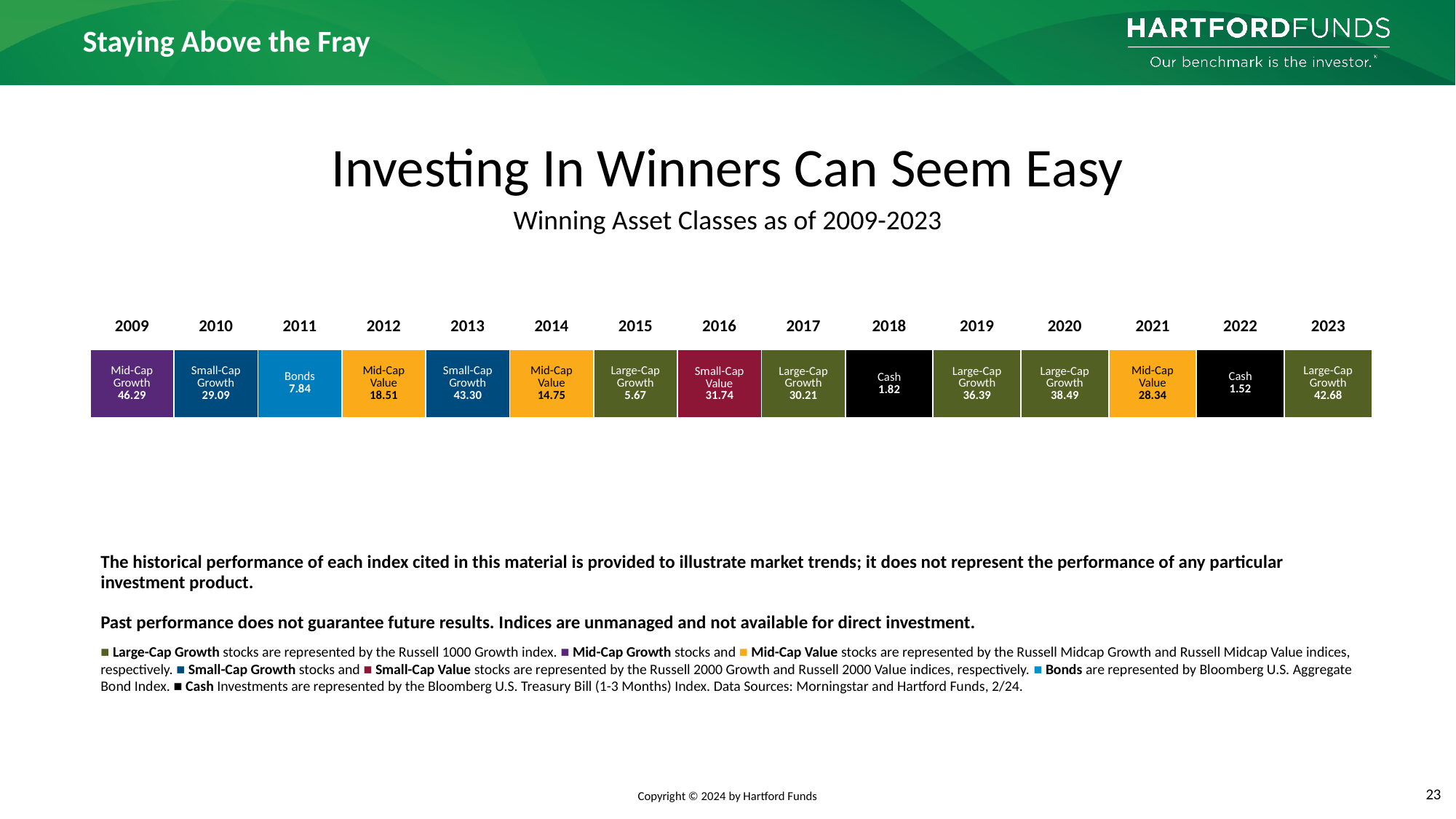

Investing In Winners Can Seem Easy
Winning Asset Classes as of 2009-2023
| 2009 | 2010 | 2011 | 2012 | 2013 | 2014 | 2015 | 2016 | 2017 | 2018 | 2019 | 2020 | 2021 | 2022 | 2023 |
| --- | --- | --- | --- | --- | --- | --- | --- | --- | --- | --- | --- | --- | --- | --- |
| Mid-Cap Growth 46.29 | Small-Cap Growth 29.09 | Bonds 7.84 | Mid-Cap Value 18.51 | Small-Cap Growth 43.30 | Mid-Cap Value 14.75 | Large-Cap Growth 5.67 | Small-Cap Value 31.74 | Large-Cap Growth 30.21 | Cash 1.82 | Large-Cap Growth 36.39 | Large-Cap Growth 38.49 | Mid-Cap Value 28.34 | Cash 1.52 | Large-Cap Growth 42.68 |
The historical performance of each index cited in this material is provided to illustrate market trends; it does not represent the performance of any particular investment product.

Past performance does not guarantee future results. Indices are unmanaged and not available for direct investment.

■ Large-Cap Growth stocks are represented by the Russell 1000 Growth index. ■ Mid-Cap Growth stocks and ■ Mid-Cap Value stocks are represented by the Russell Midcap Growth and Russell Midcap Value indices, respectively. ■ Small-Cap Growth stocks and ■ Small-Cap Value stocks are represented by the Russell 2000 Growth and Russell 2000 Value indices, respectively. ■ Bonds are represented by Bloomberg U.S. Aggregate Bond Index. ■ Cash Investments are represented by the Bloomberg U.S. Treasury Bill (1-3 Months) Index. Data Sources: Morningstar and Hartford Funds, 2/24.
23
Copyright © 2024 by Hartford Funds